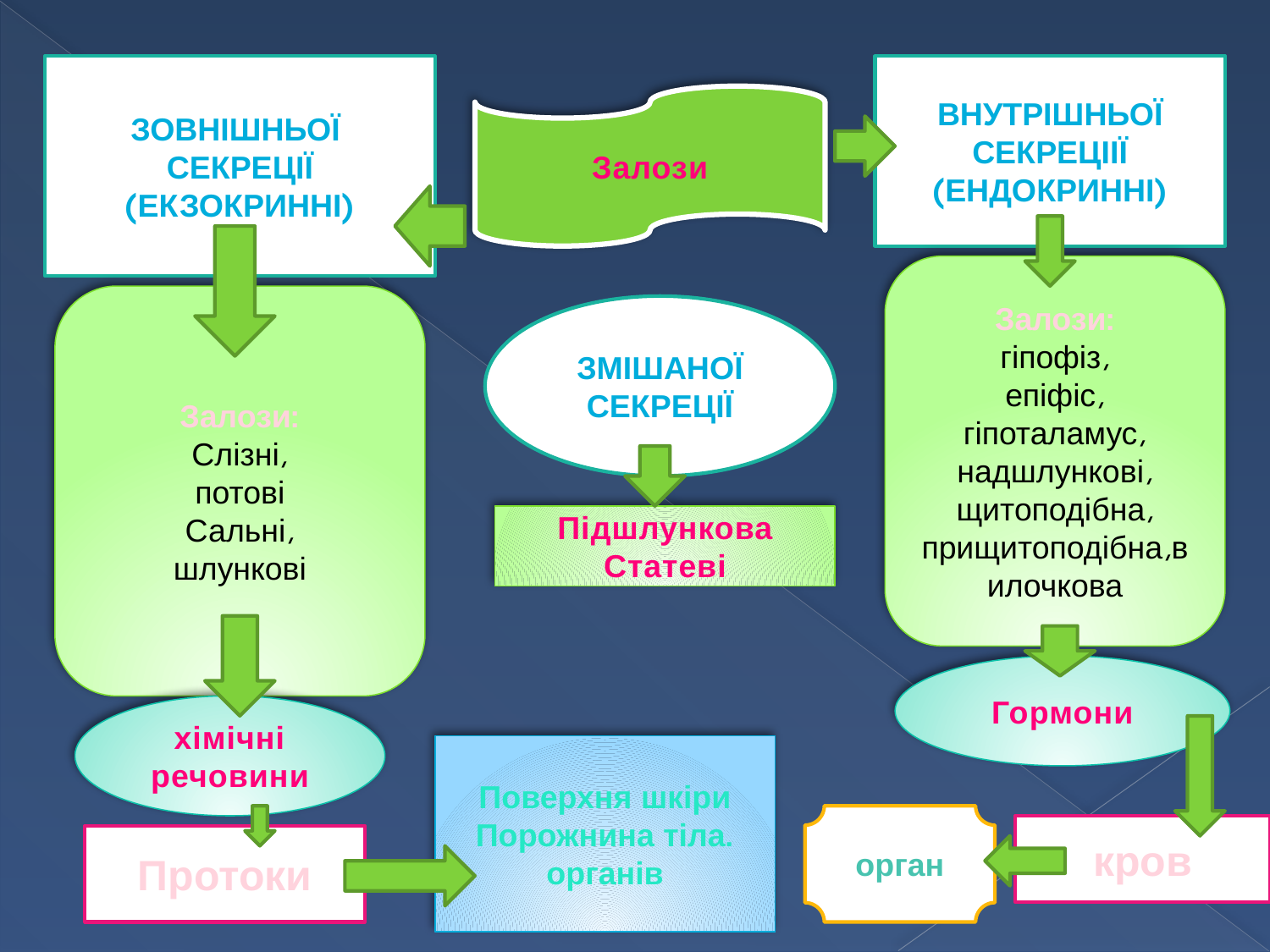

Зовнішньої  секреції
(екзокринні)
Внутрішньої секреціії
(ендокринні)
Залози

Залози:
гіпофіз,
епіфіс,
гіпоталамус,
надшлункові,
щитоподібна,
прищитоподібна,вилочкова
Залози:
Слізні,
потові
Сальні,
шлункові
Змішаної секреції

Підшлункова
Статеві

Гормони
хімічні речовини

Поверхня шкіри
Порожнина тіла. органів

орган
кров
Протоки